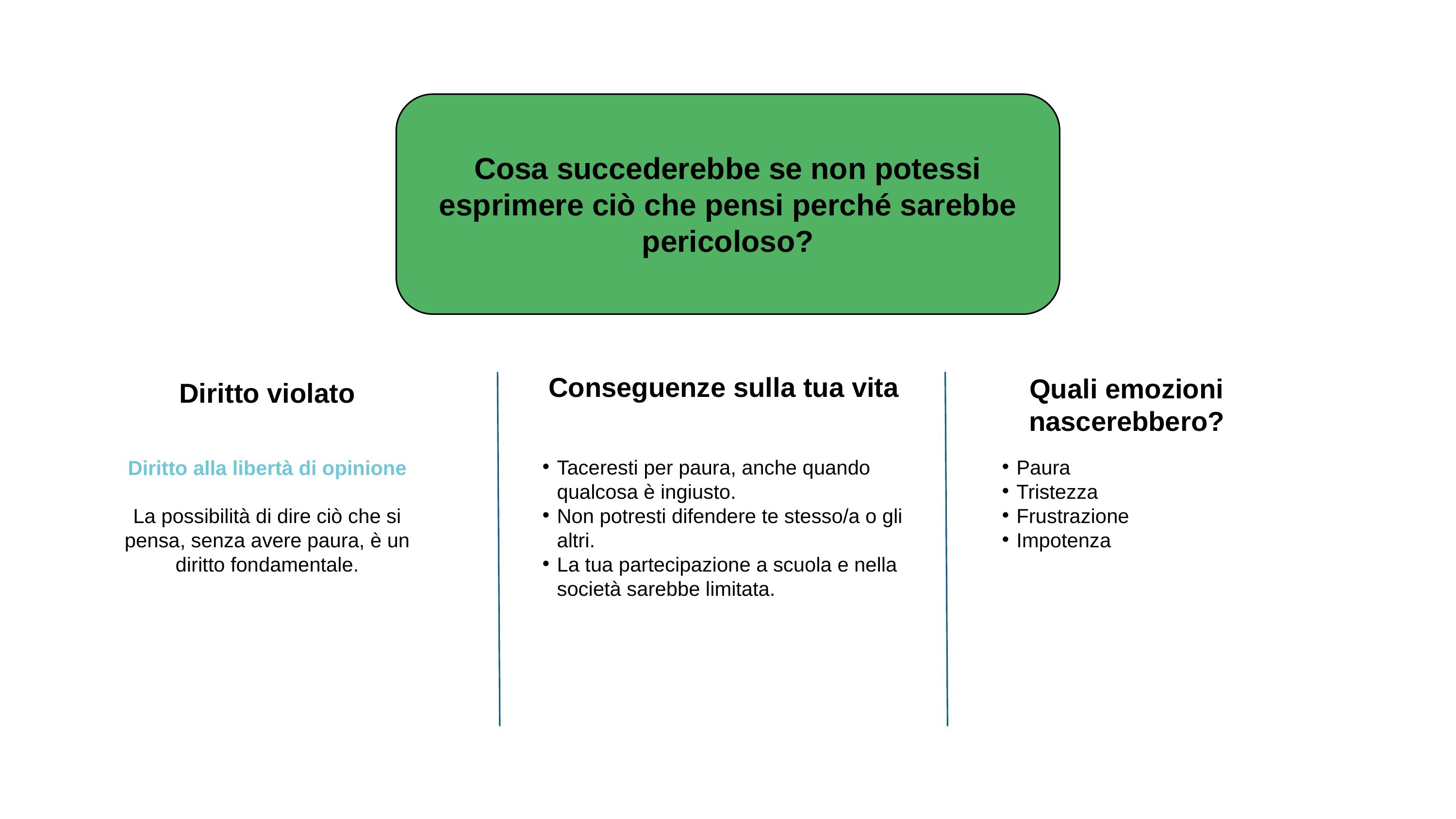

Cosa succederebbe se non potessi esprimere ciò che pensi perché sarebbe pericoloso?
Conseguenze sulla tua vita
Quali emozioni nascerebbero?
Diritto violato
Taceresti per paura, anche quando qualcosa è ingiusto.
Non potresti difendere te stesso/a o gli altri.
La tua partecipazione a scuola e nella società sarebbe limitata.
Paura
Tristezza
Frustrazione
Impotenza
Diritto alla libertà di opinione
La possibilità di dire ciò che si pensa, senza avere paura, è un diritto fondamentale.